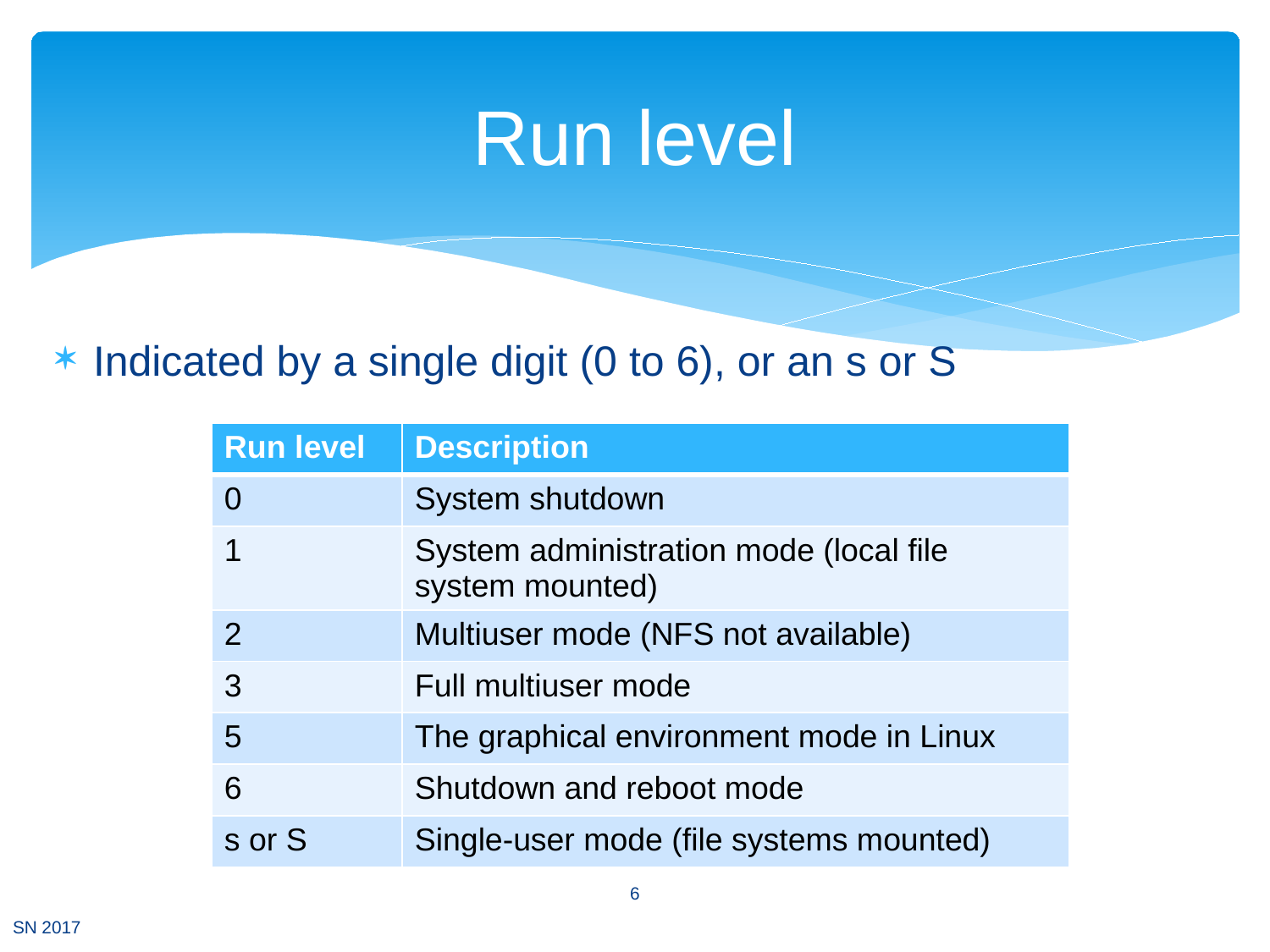

# Run level
Indicated by a single digit (0 to 6), or an s or S
| Run level | Description |
| --- | --- |
| 0 | System shutdown |
| 1 | System administration mode (local file system mounted) |
| 2 | Multiuser mode (NFS not available) |
| 3 | Full multiuser mode |
| 5 | The graphical environment mode in Linux |
| 6 | Shutdown and reboot mode |
| s or S | Single-user mode (file systems mounted) |
6
SN 2017